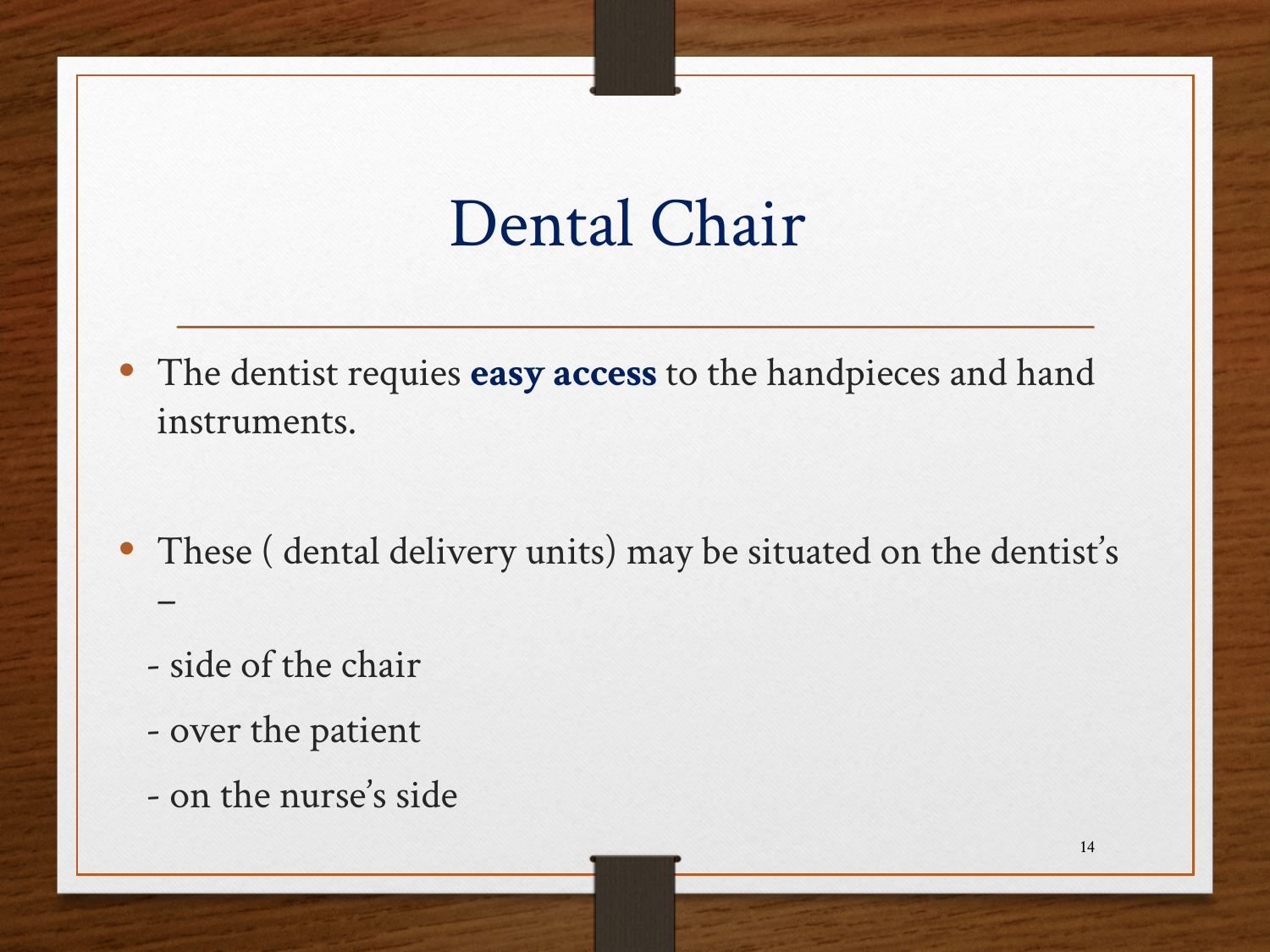

# Dental Chair
The dentist requies easy access to the handpieces and hand instruments.

These ( dental delivery units) may be situated on the dentist’s –
   - side of the chair
   - over the patient
   - on the nurse’s side

14